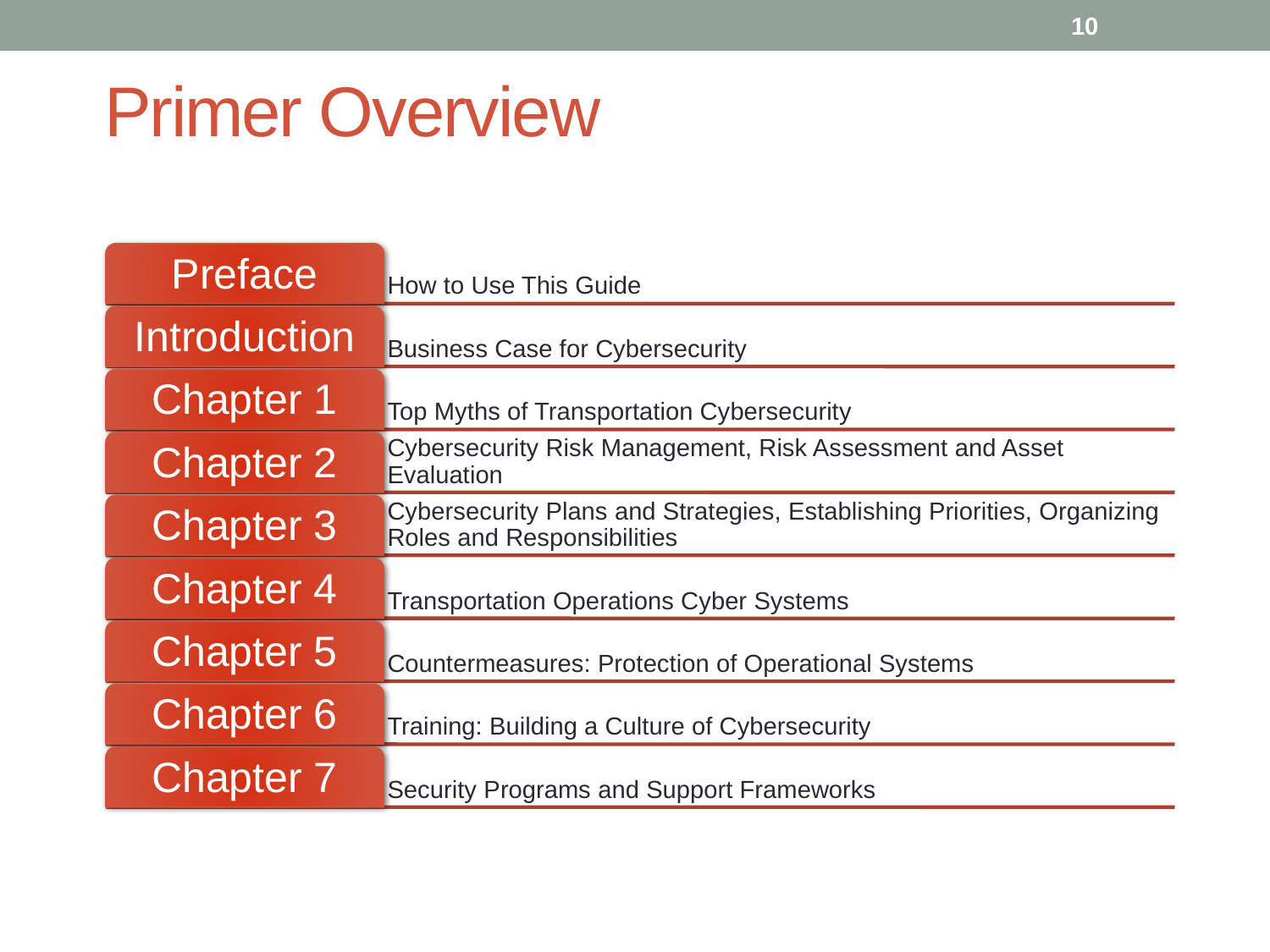

10
# Primer Overview
How to Use This Guide
Preface
Business Case for Cybersecurity
Introduction
Top Myths of Transportation Cybersecurity
Chapter 1
Cybersecurity Risk Management, Risk Assessment and Asset Evaluation
Chapter 2
Cybersecurity Plans and Strategies, Establishing Priorities, Organizing Roles and Responsibilities
Chapter 3
Transportation Operations Cyber Systems
Chapter 4
Countermeasures: Protection of Operational Systems
Chapter 5
Training: Building a Culture of Cybersecurity
Chapter 6
Security Programs and Support Frameworks
Chapter 7